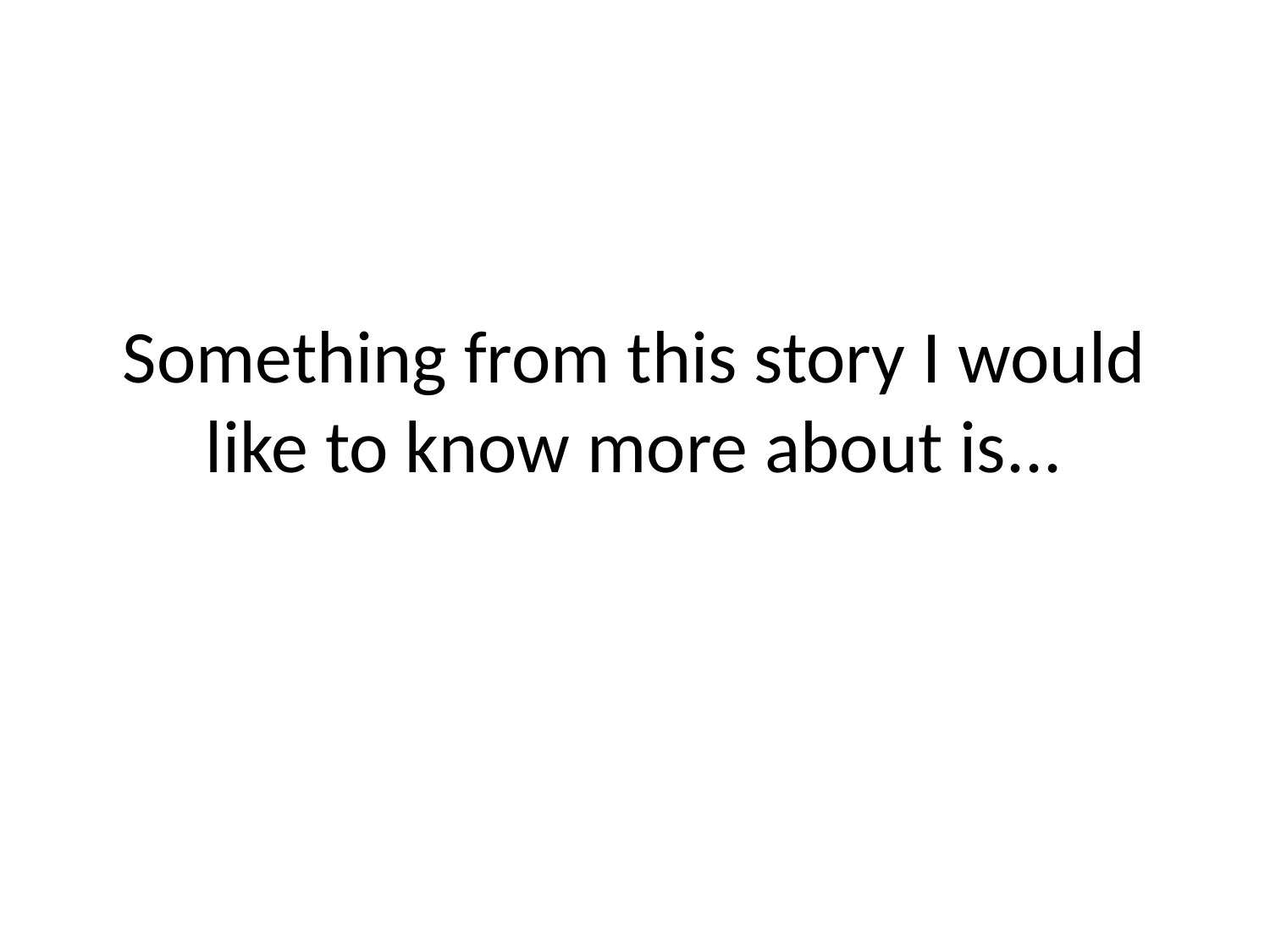

# Something from this story I would like to know more about is...